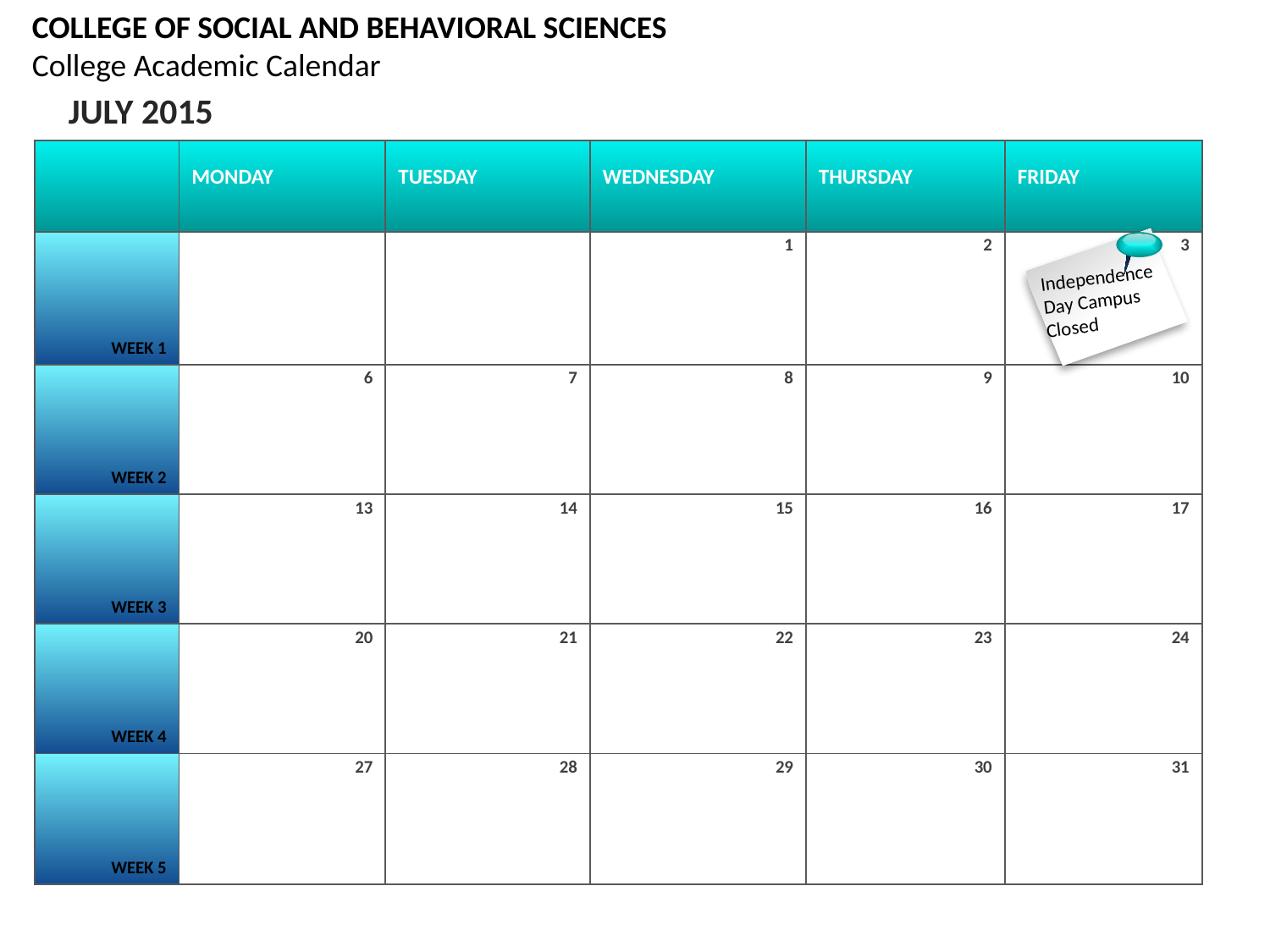

COLLEGE OF SOCIAL AND BEHAVIORAL SCIENCES
College Academic Calendar
JULY 2015
|  | MONDAY | TUESDAY | WEDNESDAY | THURSDAY | FRIDAY |
| --- | --- | --- | --- | --- | --- |
| WEEK 1 |  |  | 1 | 2 | 3 |
| WEEK 2 | 6 | 7 | 8 | 9 | 10 |
| WEEK 3 | 13 | 14 | 15 | 16 | 17 |
| WEEK 4 | 20 | 21 | 22 | 23 | 24 |
| WEEK 5 | 27 | 28 | 29 | 30 | 31 |

Independence Day Campus
Closed

#